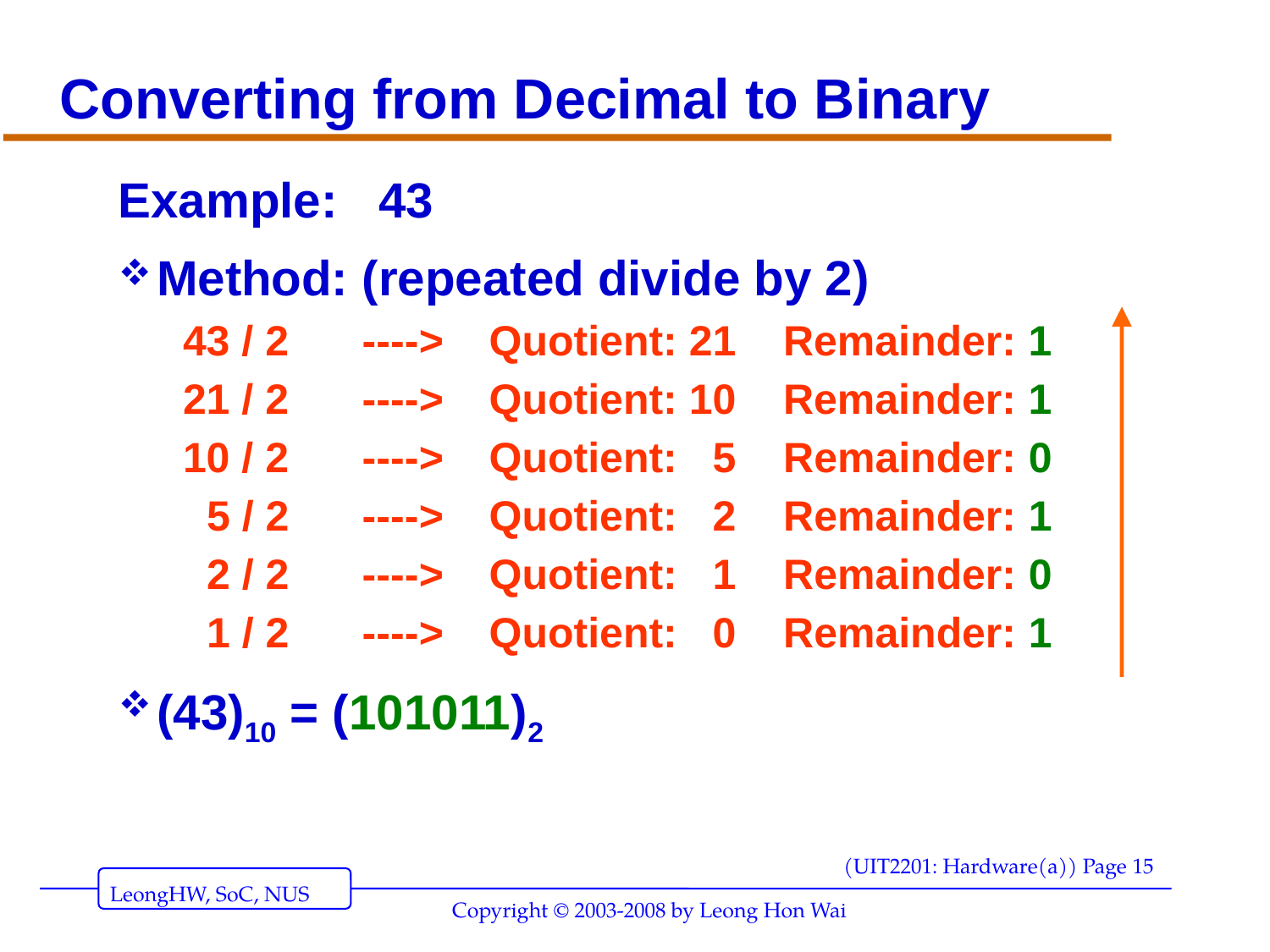

# Converting from Decimal to Binary
Example:   43
Method: (repeated divide by 2)
43 / 2  	----> 	Quotient: 21    Remainder: 1
21 / 2  	----> 	Quotient: 10    Remainder: 1
10 / 2  	----> 	Quotient:   5    Remainder: 0
  5 / 2  	----> 	Quotient:   2    Remainder: 1
  2 / 2  	----> 	Quotient:   1    Remainder: 0
  1 / 2  	----> 	Quotient:   0    Remainder: 1
(43)10 = (101011)2